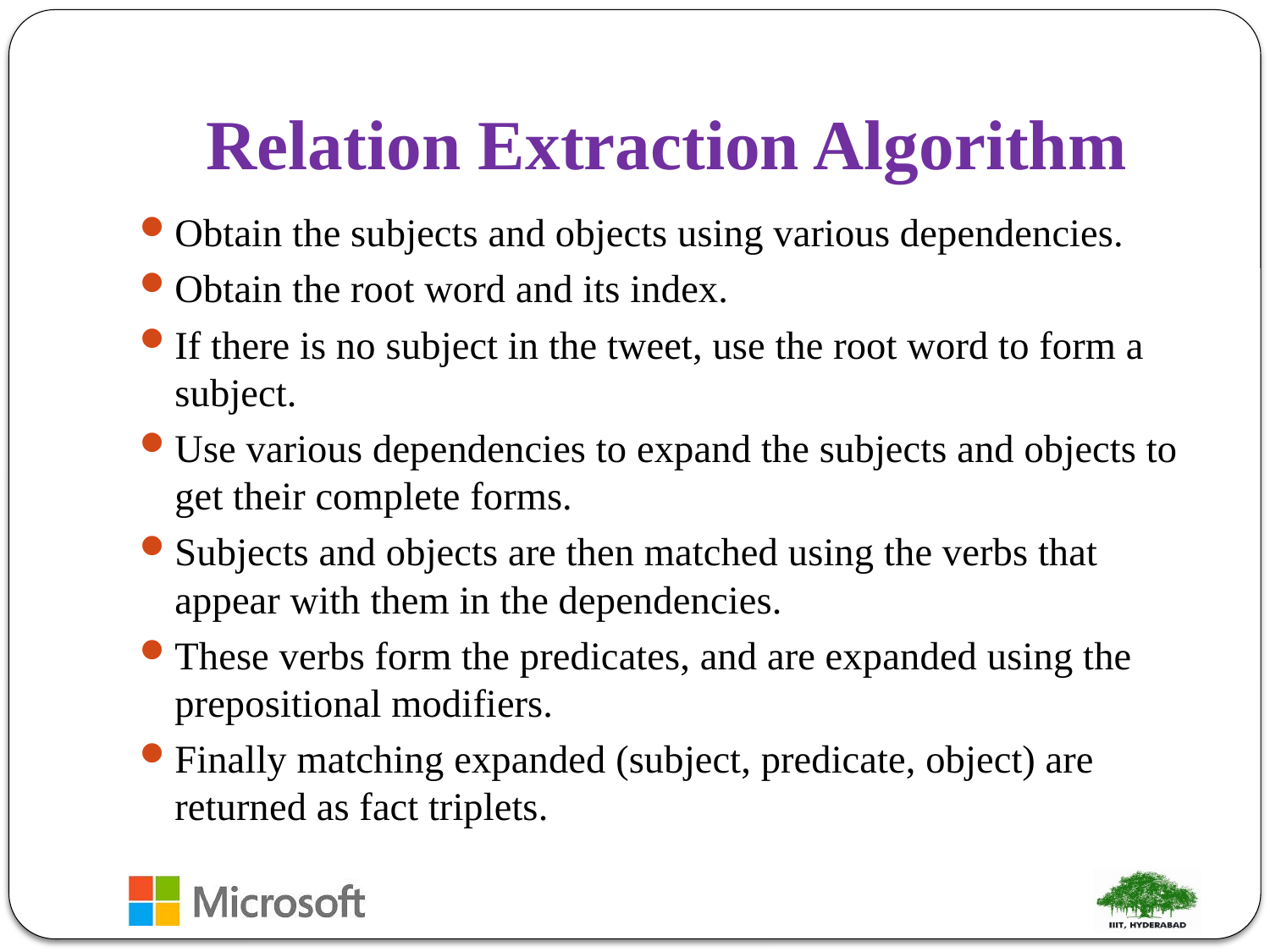

# Relation Extraction Algorithm
Obtain the subjects and objects using various dependencies.
Obtain the root word and its index.
If there is no subject in the tweet, use the root word to form a subject.
Use various dependencies to expand the subjects and objects to get their complete forms.
Subjects and objects are then matched using the verbs that appear with them in the dependencies.
These verbs form the predicates, and are expanded using the prepositional modifiers.
Finally matching expanded (subject, predicate, object) are returned as fact triplets.